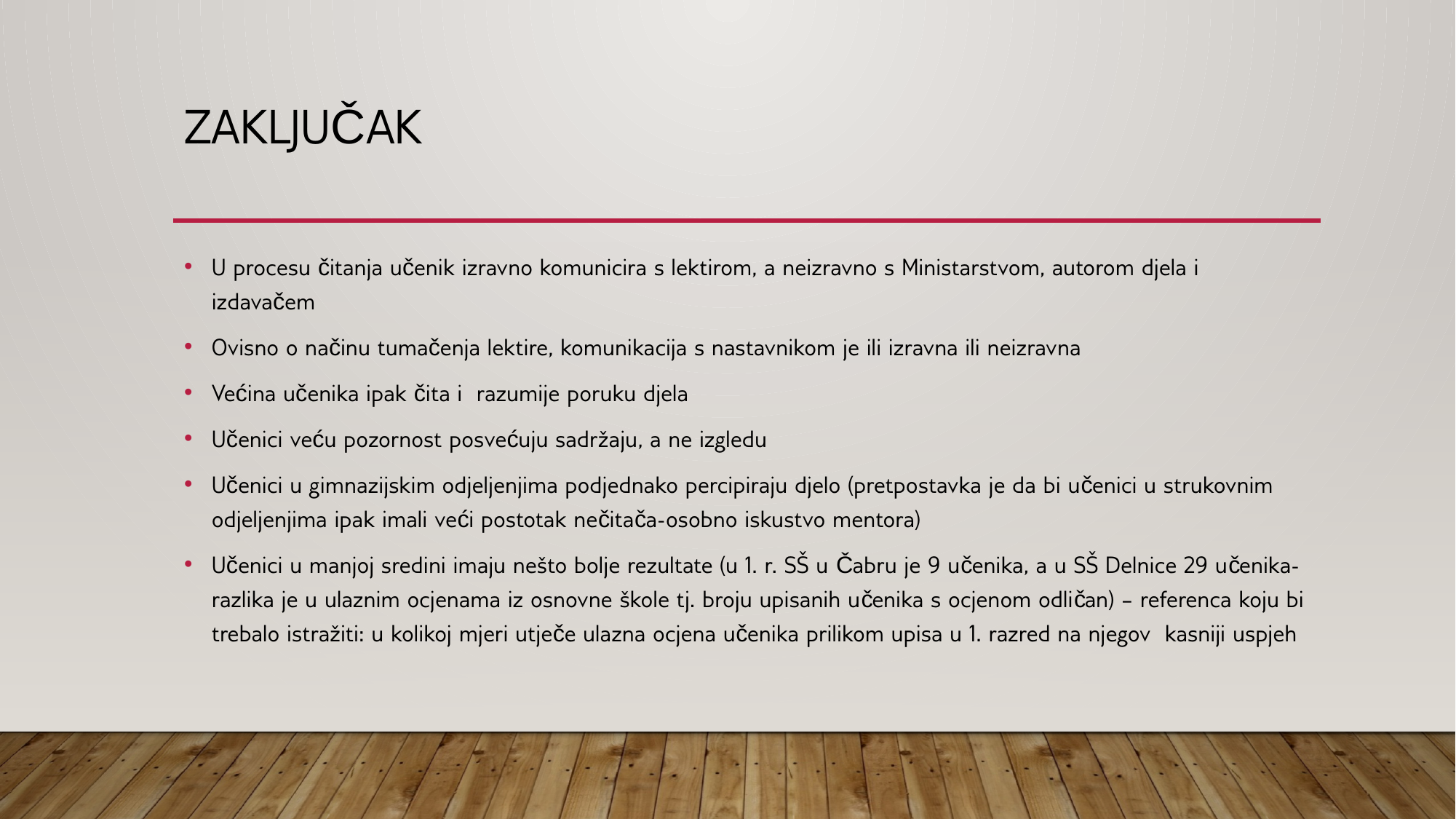

# Zaključak
U procesu čitanja učenik izravno komunicira s lektirom, a neizravno s Ministarstvom, autorom djela i izdavačem
Ovisno o načinu tumačenja lektire, komunikacija s nastavnikom je ili izravna ili neizravna
Većina učenika ipak čita i  razumije poruku djela
Učenici veću pozornost posvećuju sadržaju, a ne izgledu
Učenici u gimnazijskim odjeljenjima podjednako percipiraju djelo (pretpostavka je da bi učenici u strukovnim odjeljenjima ipak imali veći postotak nečitača-osobno iskustvo mentora)
Učenici u manjoj sredini imaju nešto bolje rezultate (u 1. r. SŠ u Čabru je 9 učenika, a u SŠ Delnice 29 učenika-razlika je u ulaznim ocjenama iz osnovne škole tj. broju upisanih učenika s ocjenom odličan) – referenca koju bi trebalo istražiti: u kolikoj mjeri utječe ulazna ocjena učenika prilikom upisa u 1. razred na njegov  kasniji uspjeh